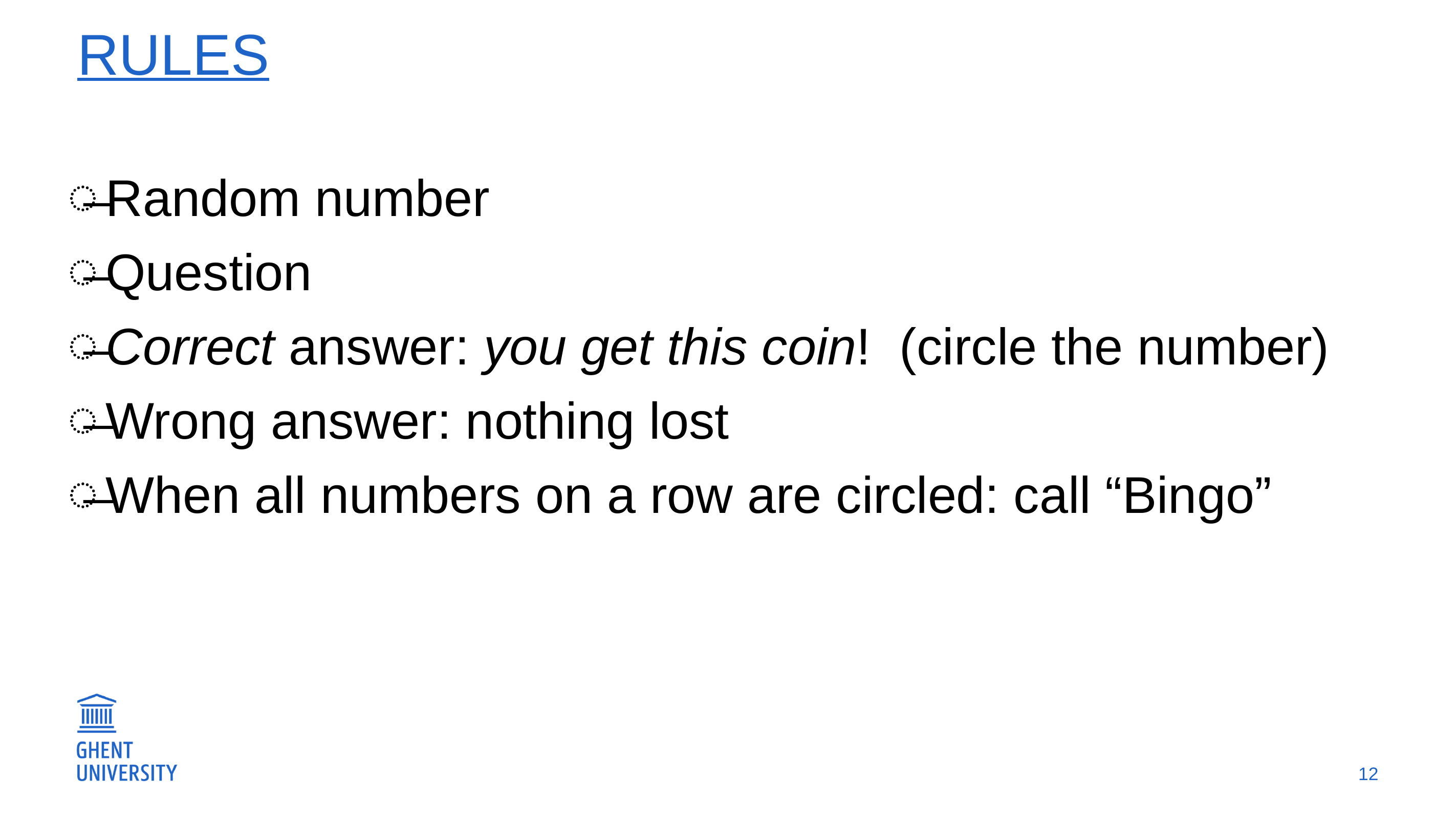

# Rules
Random number
Question
Correct answer: you get this coin!  (circle the number)
Wrong answer: nothing lost
When all numbers on a row are circled: call “Bingo”

12